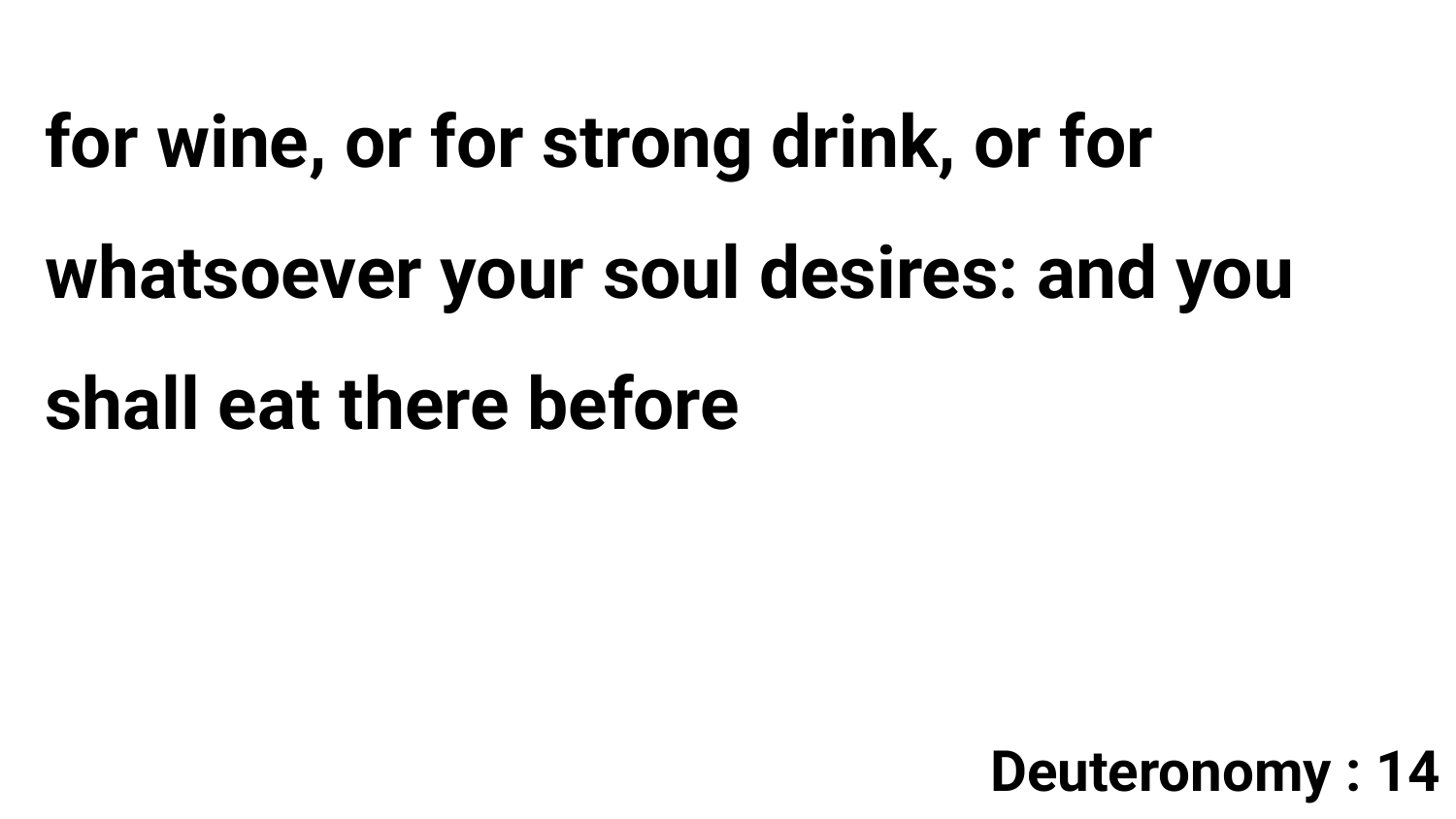

for wine, or for strong drink, or for whatsoever your soul desires: and you shall eat there before
Deuteronomy : 14